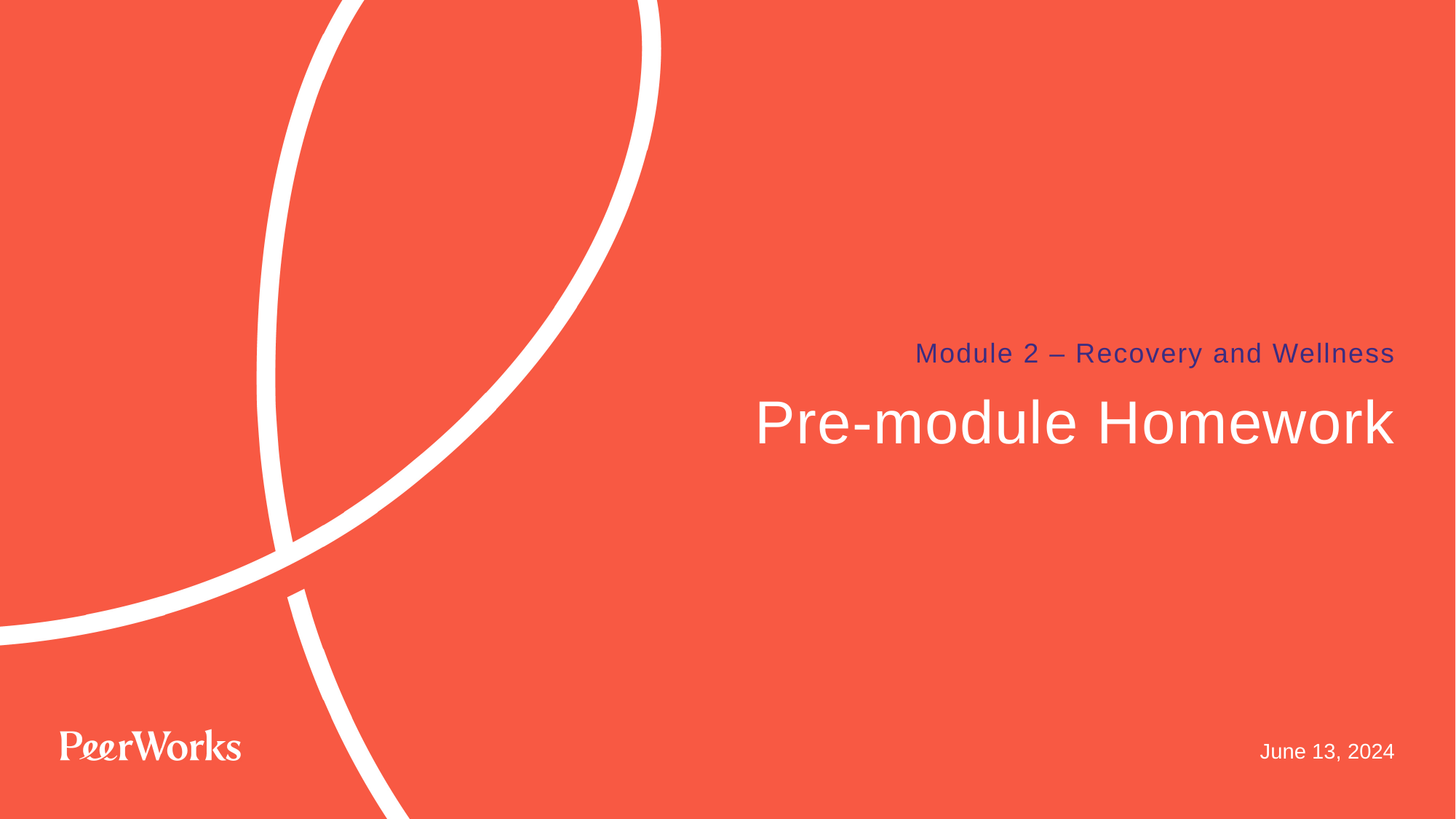

Module 2 – Recovery and Wellness
# Pre-module Homework
June 13, 2024